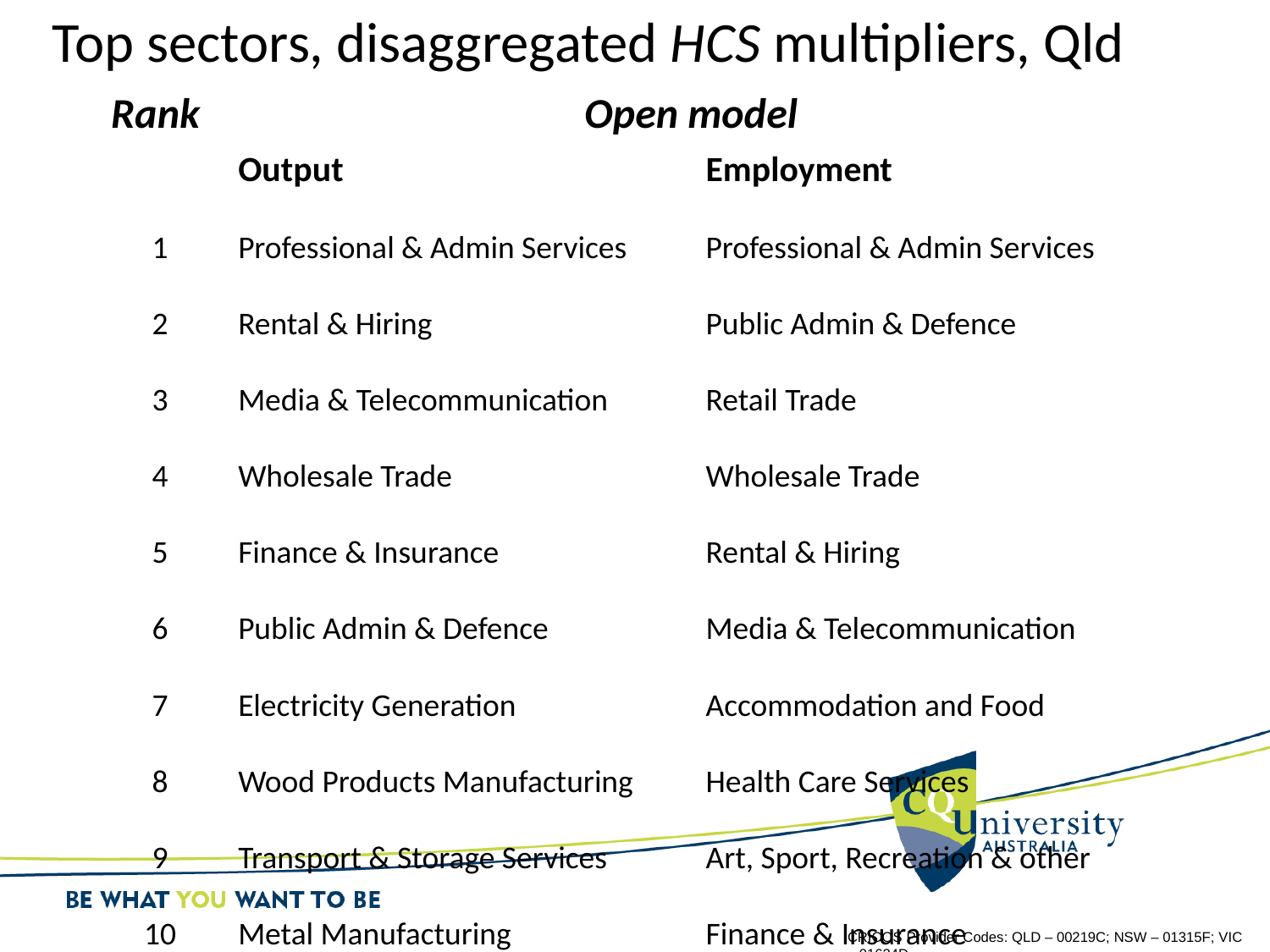

Top sectors, disaggregated HCS multipliers, Qld
| Rank | Open model |  |
| --- | --- | --- |
|  | Output | Employment |
| 1 | Professional & Admin Services | Professional & Admin Services |
| 2 | Rental & Hiring | Public Admin & Defence |
| 3 | Media & Telecommunication | Retail Trade |
| 4 | Wholesale Trade | Wholesale Trade |
| 5 | Finance & Insurance | Rental & Hiring |
| 6 | Public Admin & Defence | Media & Telecommunication |
| 7 | Electricity Generation | Accommodation and Food |
| 8 | Wood Products Manufacturing | Health Care Services |
| 9 | Transport & Storage Services | Art, Sport, Recreation & other |
| 10 | Metal Manufacturing | Finance & Insurance |
CRICOS Provider Codes: QLD – 00219C; NSW – 01315F; VIC – 01624D